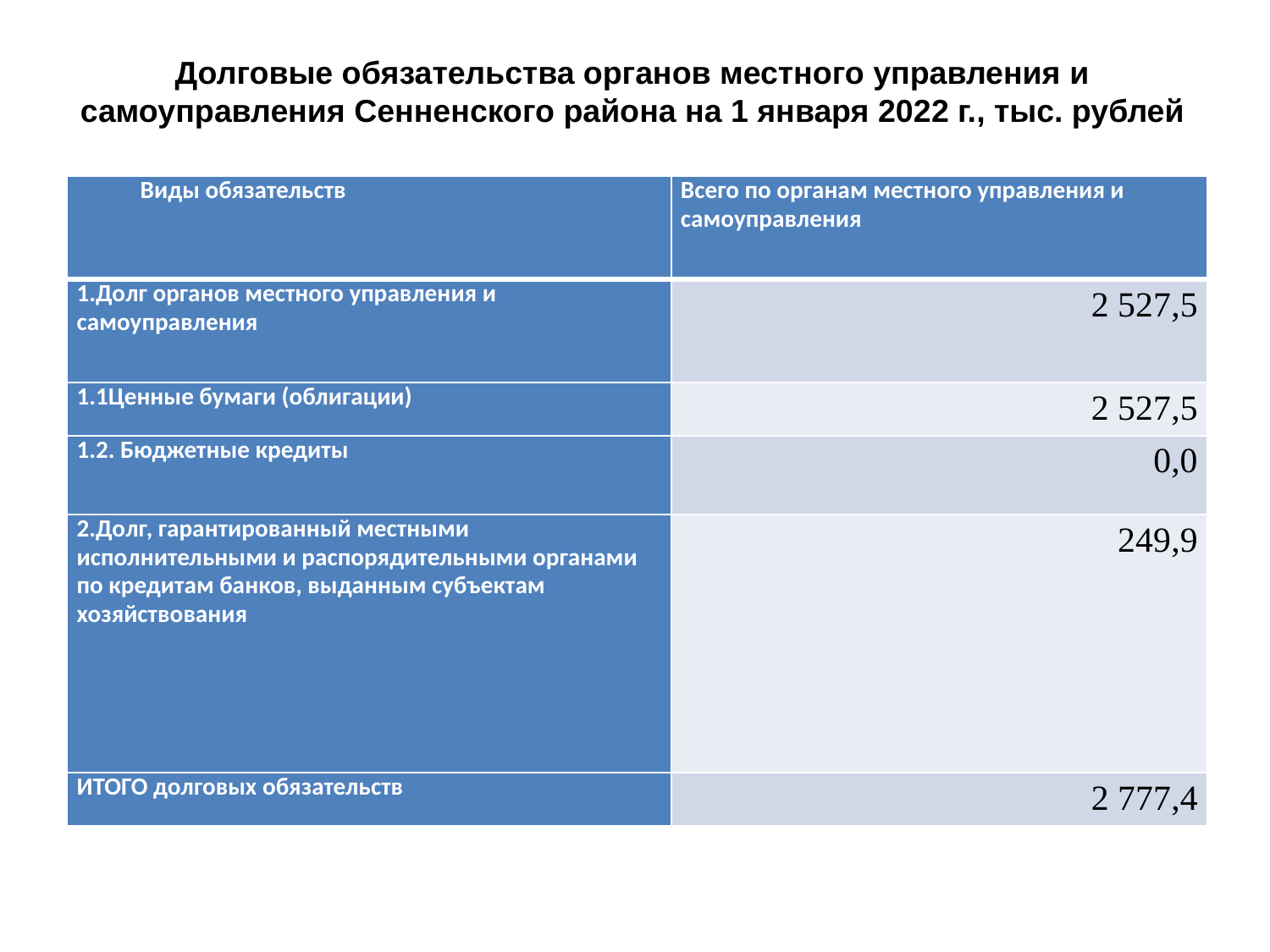

Долговые обязательства органов местного управления и самоуправления Сенненского района на 1 января 2022 г., тыс. рублей
| Виды обязательств | Всего по органам местного управления и самоуправления |
| --- | --- |
| 1.Долг органов местного управления и самоуправления | 2 527,5 |
| 1.1Ценные бумаги (облигации) | 2 527,5 |
| 1.2. Бюджетные кредиты | 0,0 |
| 2.Долг, гарантированный местными исполнительными и распорядительными органами по кредитам банков, выданным субъектам хозяйствования | 249,9 |
| ИТОГО долговых обязательств | 2 777,4 |